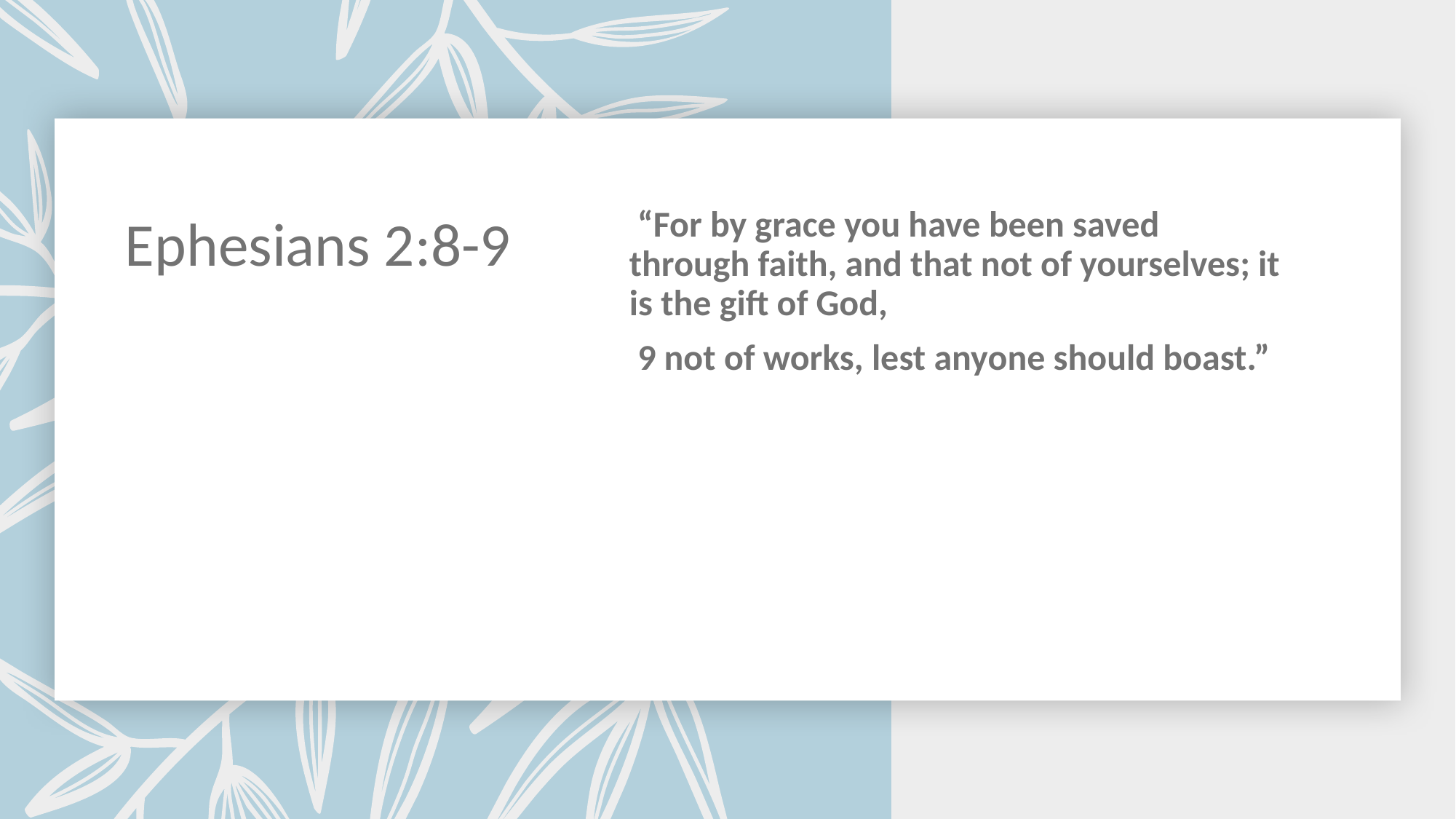

Ephesians 2:8-9
 “For by grace you have been saved through faith, and that not of yourselves; it is the gift of God,
 9 not of works, lest anyone should boast.”